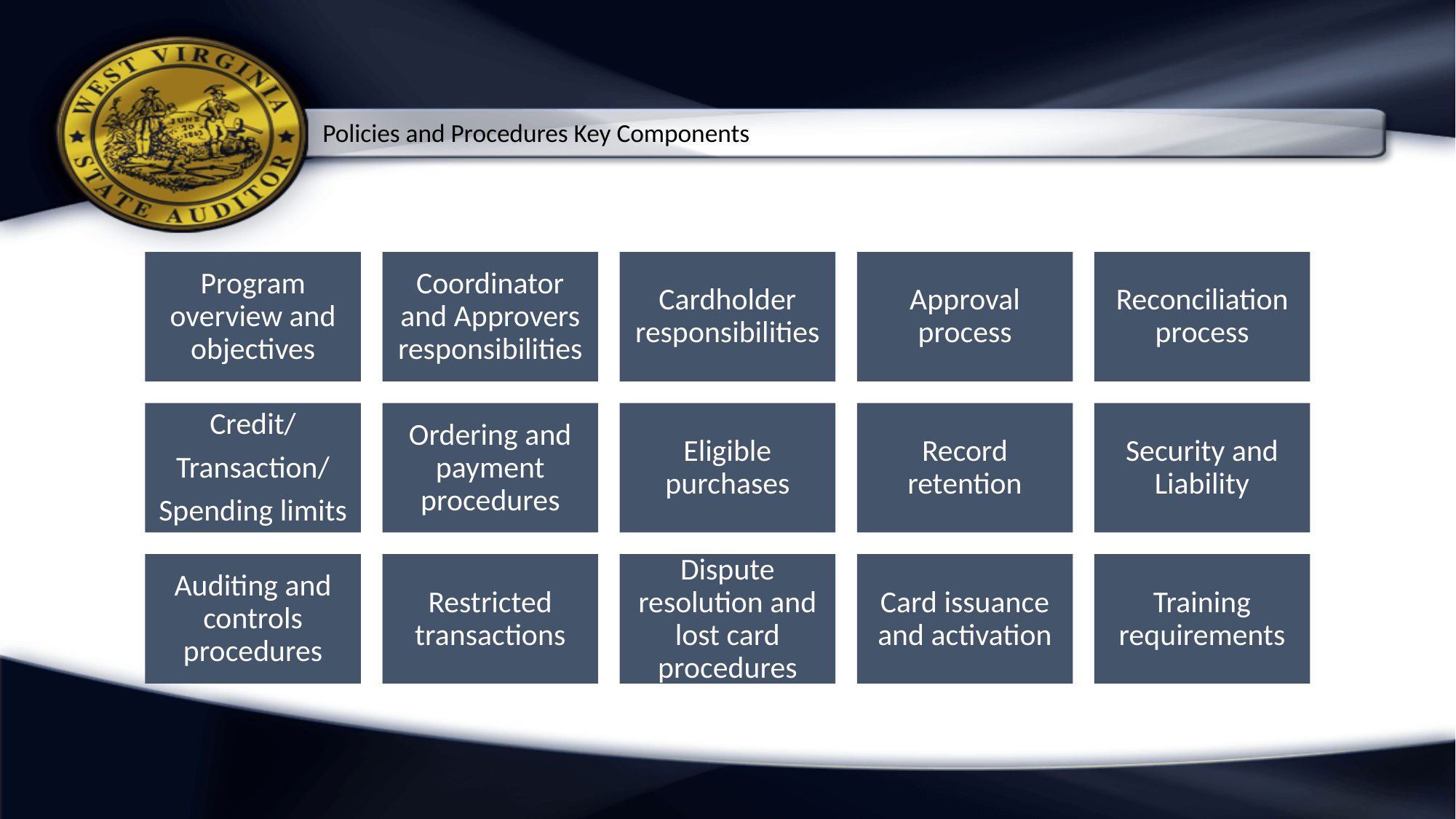

# Policies and Procedures Key Components
Program overview and objectives
Coordinator and Approvers responsibilities
Cardholder responsibilities
Approval process
Reconciliation process
Credit/
Transaction/
Spending limits
Ordering and payment procedures
Eligible purchases
Record retention
Security and Liability
Auditing and controls procedures
Restricted transactions
Dispute resolution and lost card procedures
Card issuance and activation
Training requirements